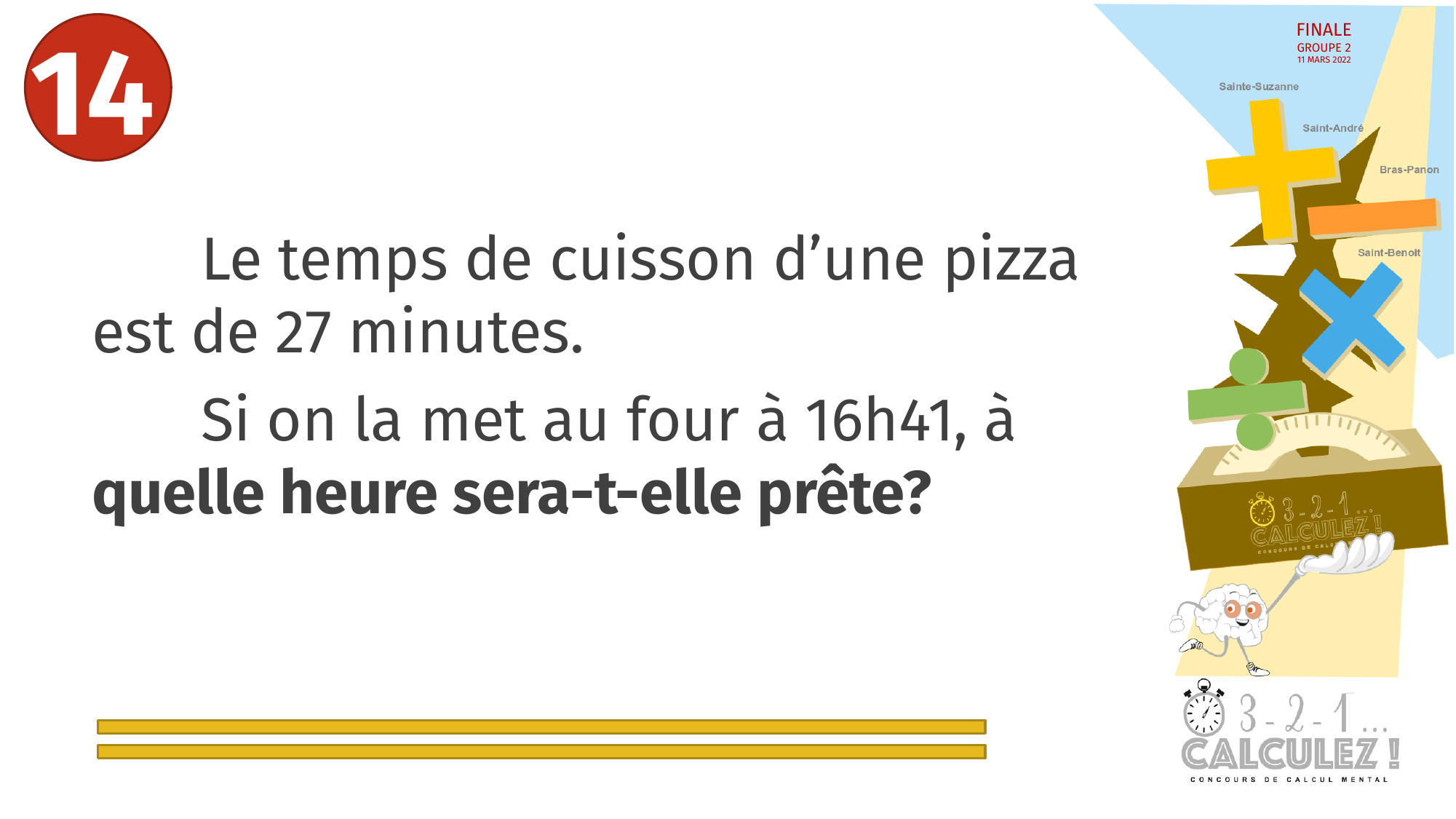

14
FINALE
GROUPE 2
11 MARS 2022

	Le temps de cuisson d’une pizza est de 27 minutes.
	Si on la met au four à 16h41, à quelle heure sera-t-elle prête?